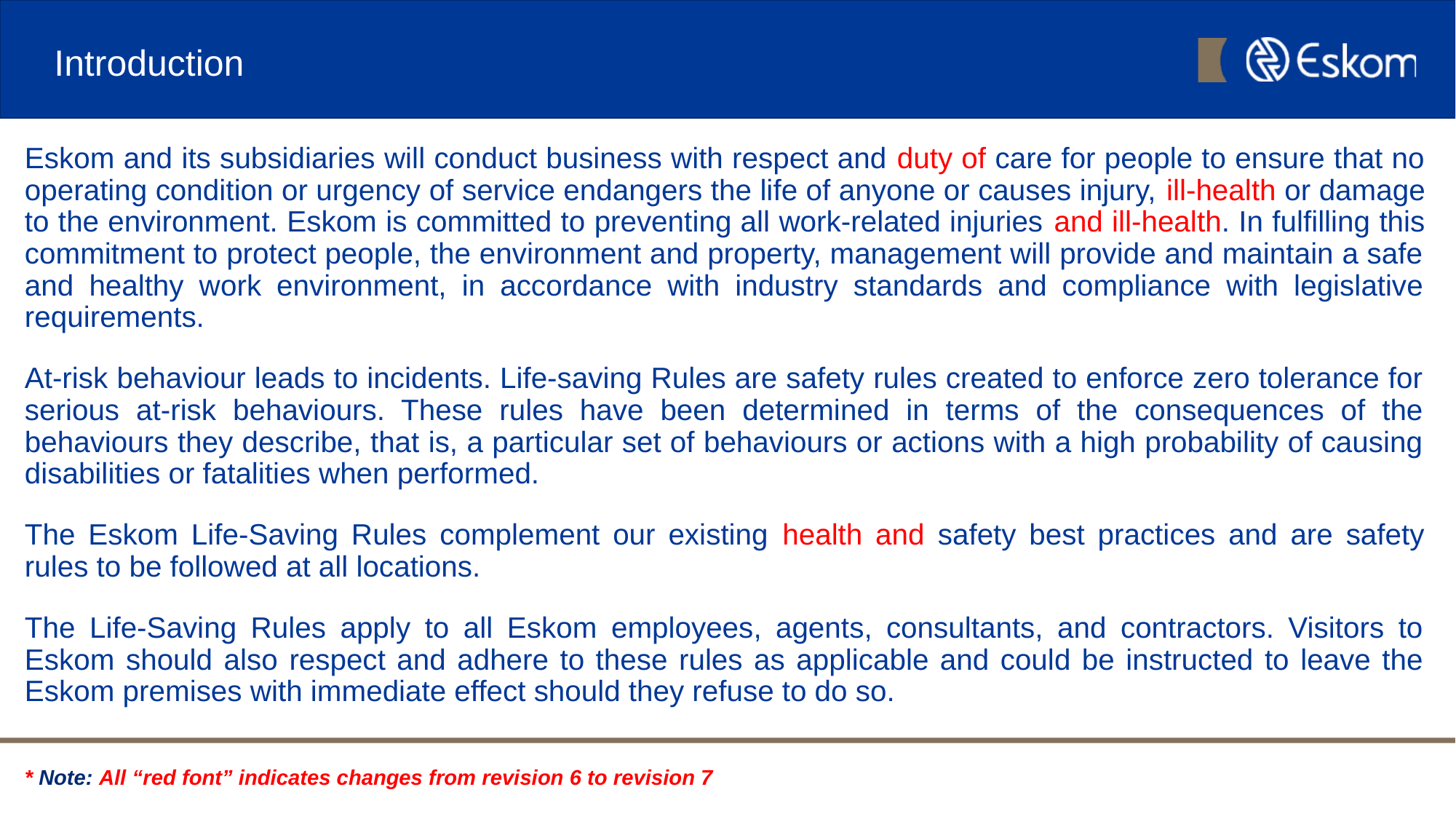

# Introduction
Eskom and its subsidiaries will conduct business with respect and duty of care for people to ensure that no operating condition or urgency of service endangers the life of anyone or causes injury, ill-health or damage to the environment. Eskom is committed to preventing all work-related injuries and ill-health. In fulfilling this commitment to protect people, the environment and property, management will provide and maintain a safe and healthy work environment, in accordance with industry standards and compliance with legislative requirements.
At-risk behaviour leads to incidents. Life-saving Rules are safety rules created to enforce zero tolerance for serious at-risk behaviours. These rules have been determined in terms of the consequences of the behaviours they describe, that is, a particular set of behaviours or actions with a high probability of causing disabilities or fatalities when performed.
The Eskom Life-Saving Rules complement our existing health and safety best practices and are safety rules to be followed at all locations.
The Life-Saving Rules apply to all Eskom employees, agents, consultants, and contractors. Visitors to Eskom should also respect and adhere to these rules as applicable and could be instructed to leave the Eskom premises with immediate effect should they refuse to do so.

* Note: All “red font” indicates changes from revision 6 to revision 7